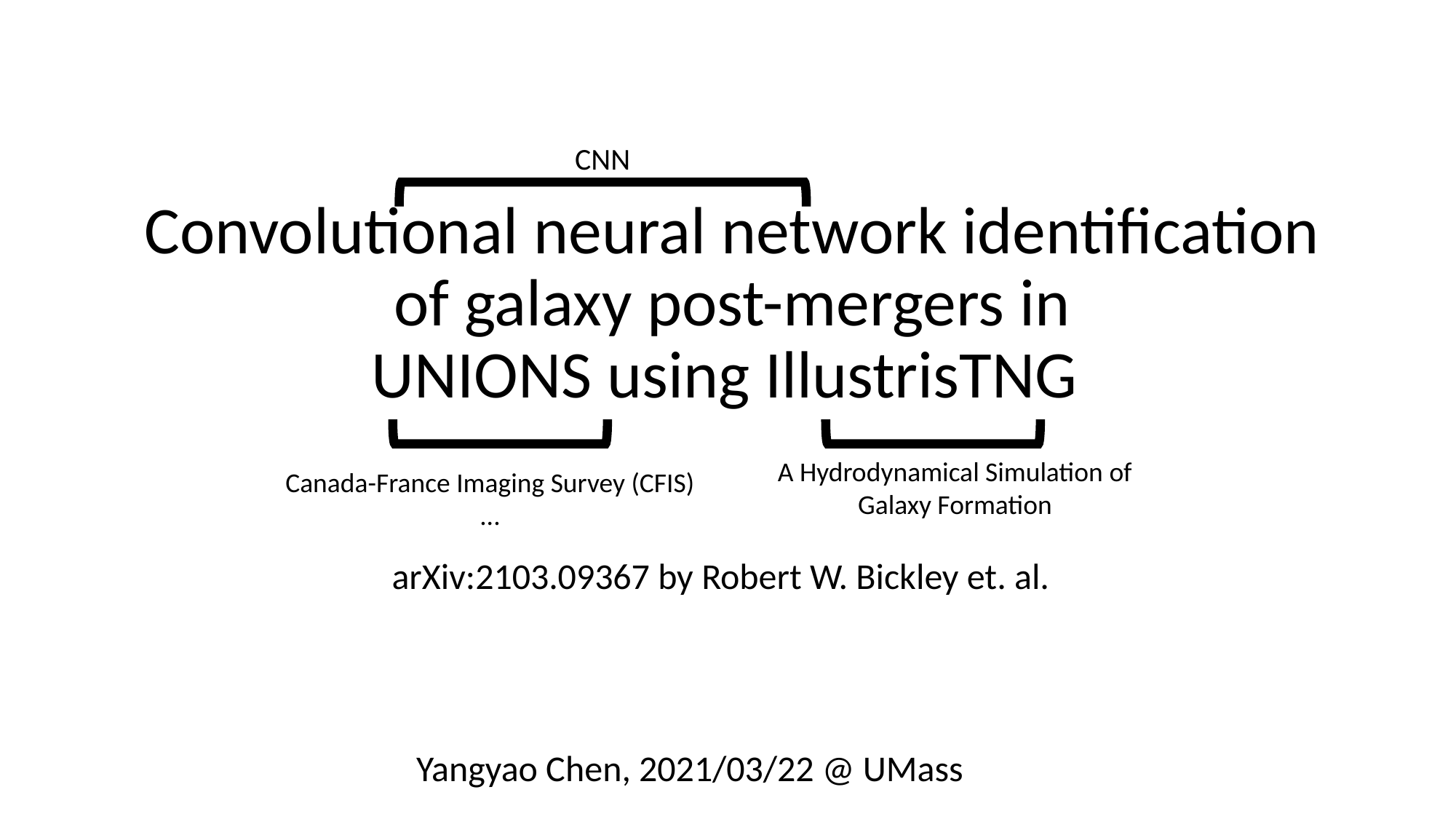

CNN
# Convolutional neural network identification of galaxy post-mergers in UNIONS using IllustrisTNG

A Hydrodynamical Simulation of Galaxy Formation
Canada-France Imaging Survey (CFIS)
...
arXiv:2103.09367 by Robert W. Bickley et. al.
Yangyao Chen, 2021/03/22 @ UMass